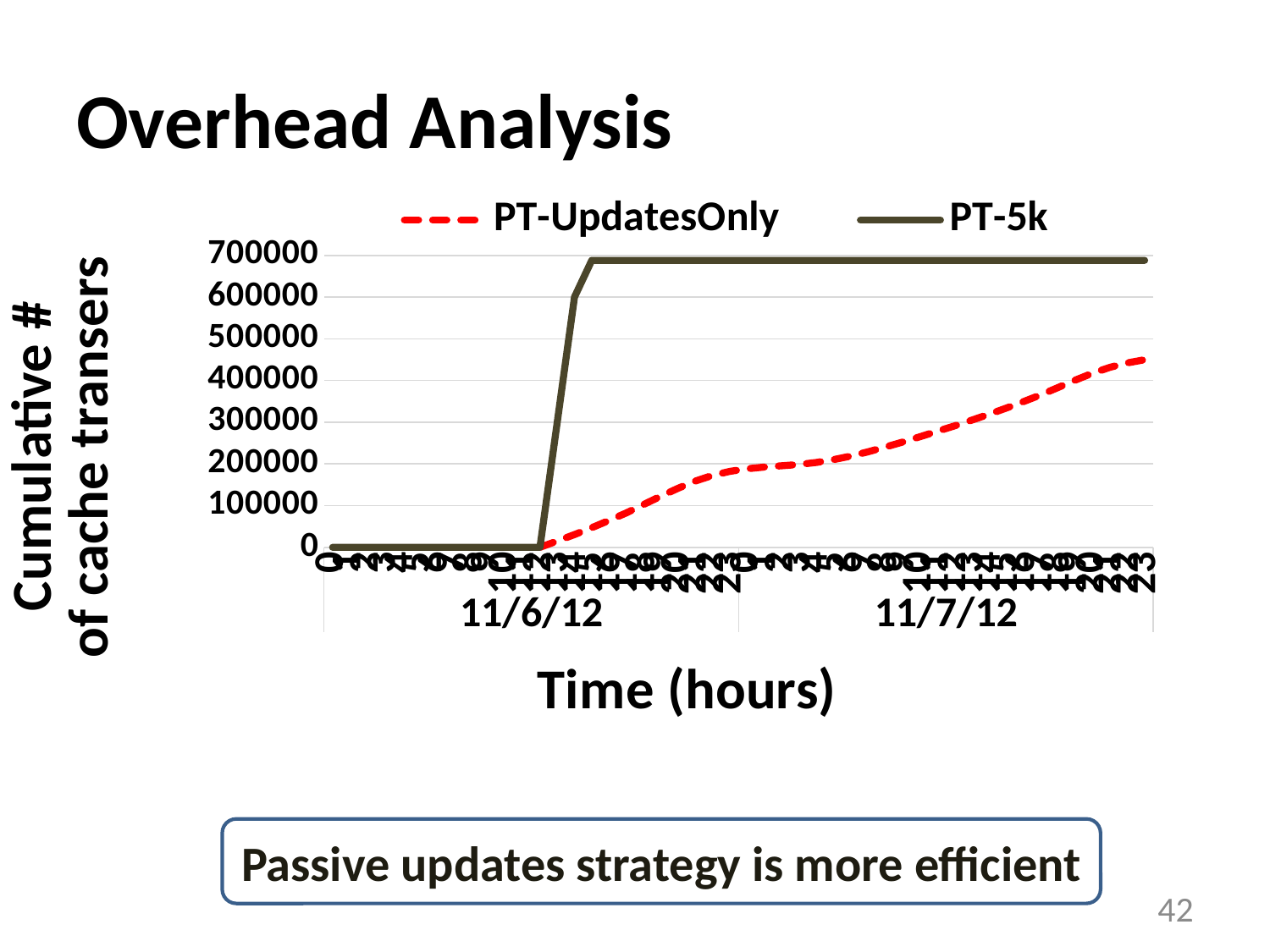

# Overhead Analysis

### Chart

| Category |  |  |
|---|---|---|
| 0 | None | 0.0 |
| 1 | None | 0.0 |
| 2 | None | 0.0 |
| 3 | None | 0.0 |
| 4 | None | 0.0 |
| 5 | None | 0.0 |
| 6 | None | 0.0 |
| 7 | None | 0.0 |
| 8 | None | 0.0 |
| 9 | None | 0.0 |
| 10 | None | 0.0 |
| 11 | None | 0.0 |
| 12 | 0.0 | 0.0 |
| 13 | 15075.618 | 300000.0 |
| 14 | 30519.744 | 600000.0 |
| 15 | 46882.434 | 688000.0 |
| 16 | 64370.574 | 688000.0 |
| 17 | 82395.978 | 688000.0 |
| 18 | 102518.53199999999 | 688000.0 |
| 19 | 122588.196 | 688000.0 |
| 20 | 141646.8 | 688000.0 |
| 21 | 158868.522 | 688000.0 |
| 22 | 172587.204 | 688000.0 |
| 23 | 182162.016 | 688000.0 |
| 0 | 188387.046 | 688000.0 |
| 1 | 192514.926 | 688000.0 |
| 2 | 195573.198 | 688000.0 |
| 3 | 198730.362 | 688000.0 |
| 4 | 203461.68 | 688000.0 |
| 5 | 210314.256 | 688000.0 |
| 6 | 218834.95799999998 | 688000.0 |
| 7 | 229109.63999999998 | 688000.0 |
| 8 | 240470.904 | 688000.0 |
| 9 | 252493.16999999998 | 688000.0 |
| 10 | 265157.988 | 688000.0 |
| 11 | 278204.844 | 688000.0 |
| 12 | 291165.846 | 688000.0 |
| 13 | 304913.556 | 688000.0 |
| 14 | 319059.786 | 688000.0 |
| 15 | 333925.812 | 688000.0 |
| 16 | 349489.74 | 688000.0 |
| 17 | 365668.914 | 688000.0 |
| 18 | 383270.214 | 688000.0 |
| 19 | 401077.17 | 688000.0 |
| 20 | 417736.044 | 688000.0 |
| 21 | 431622.744 | 688000.0 |
| 22 | 442179.588 | 688000.0 |
| 23 | 449768.934 | 688000.0 |
Passive updates strategy is more efficient
42